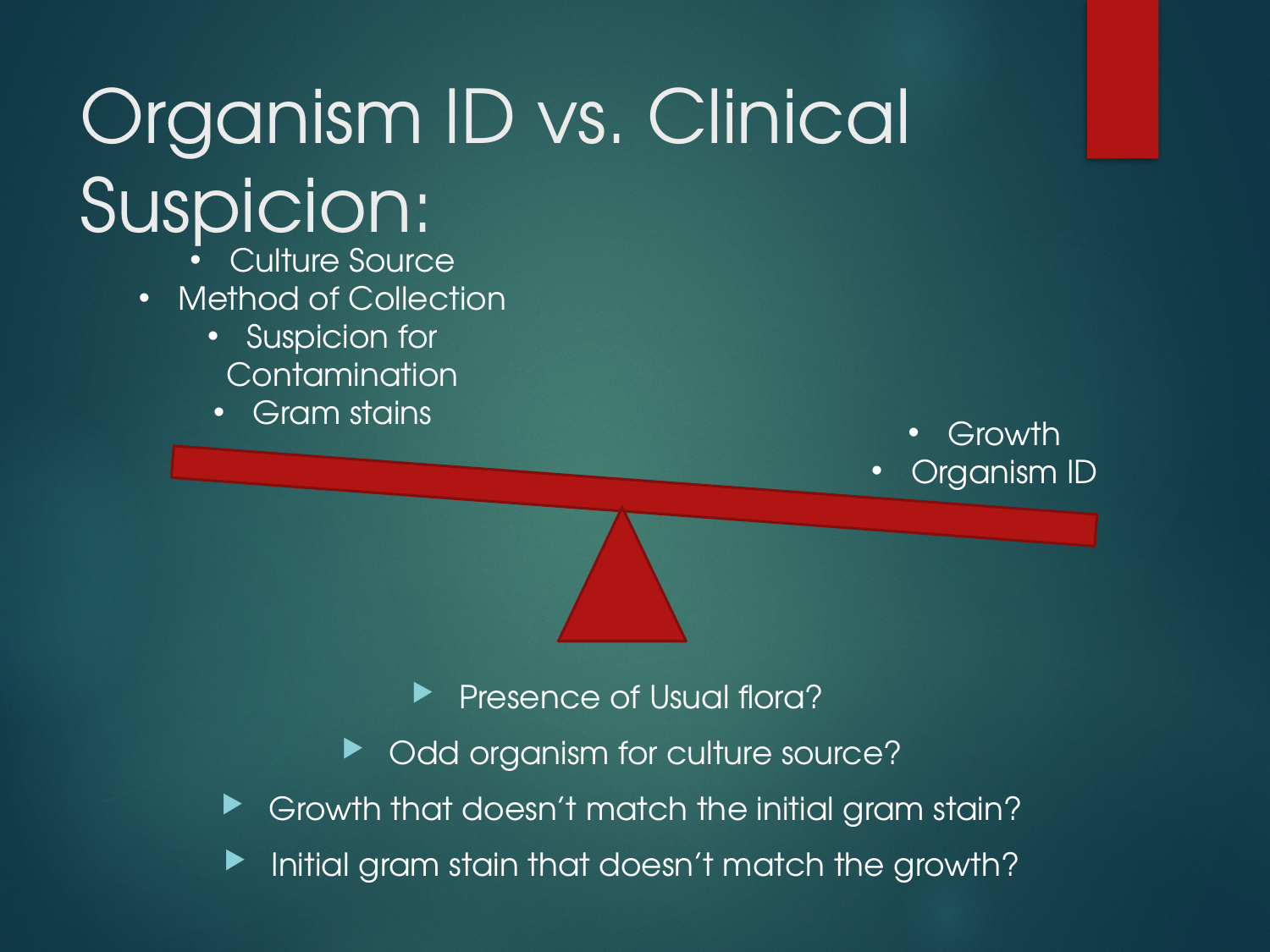

# Organism ID vs. Clinical Suspicion:
Culture Source
Method of Collection
Suspicion for Contamination
Gram stains

Growth
Organism ID

Presence of Usual flora?
Odd organism for culture source?
Growth that doesn’t match the initial gram stain?
Initial gram stain that doesn’t match the growth?